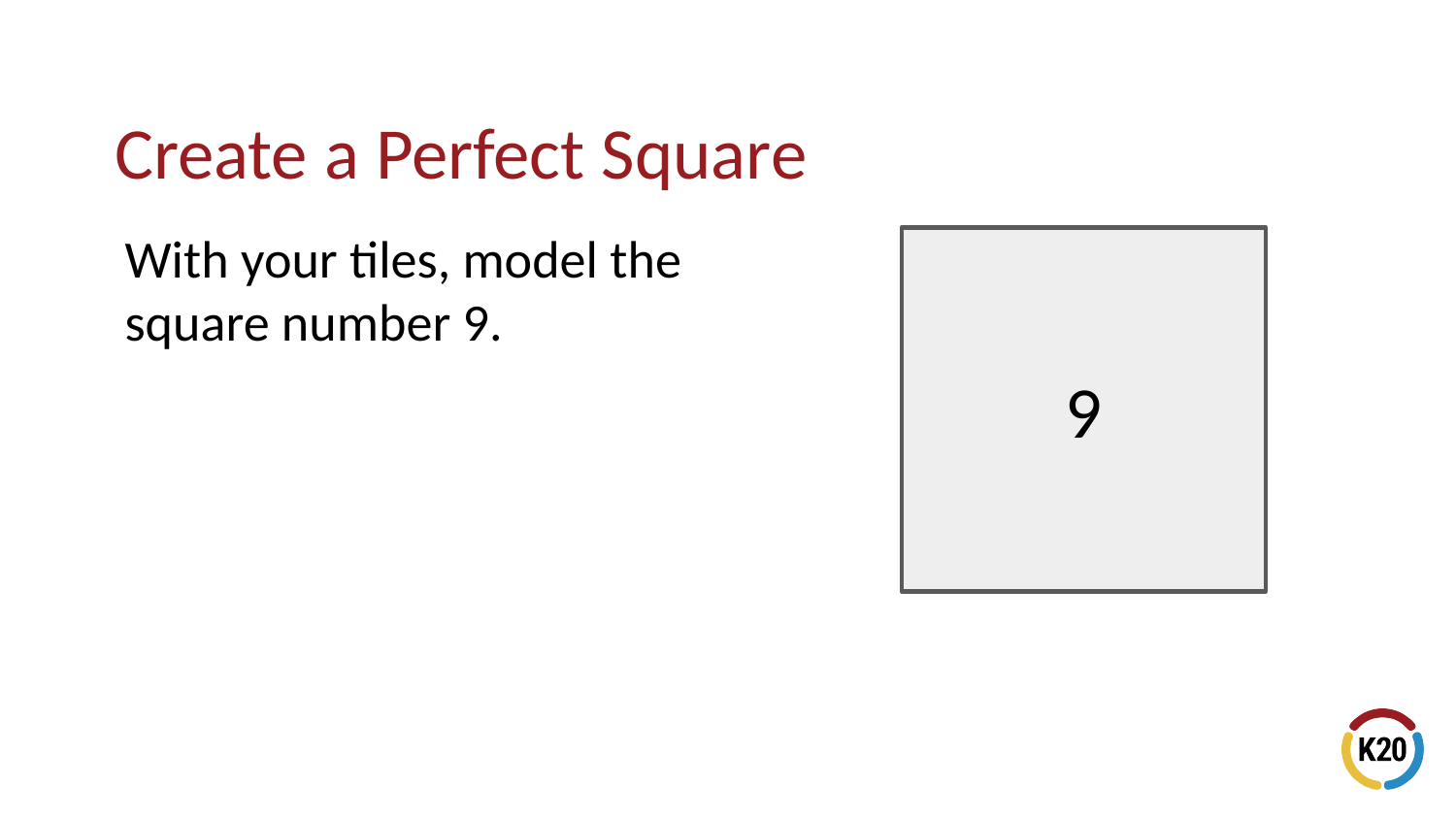

# Create a Perfect Square
With your tiles, model the square number 9.
9